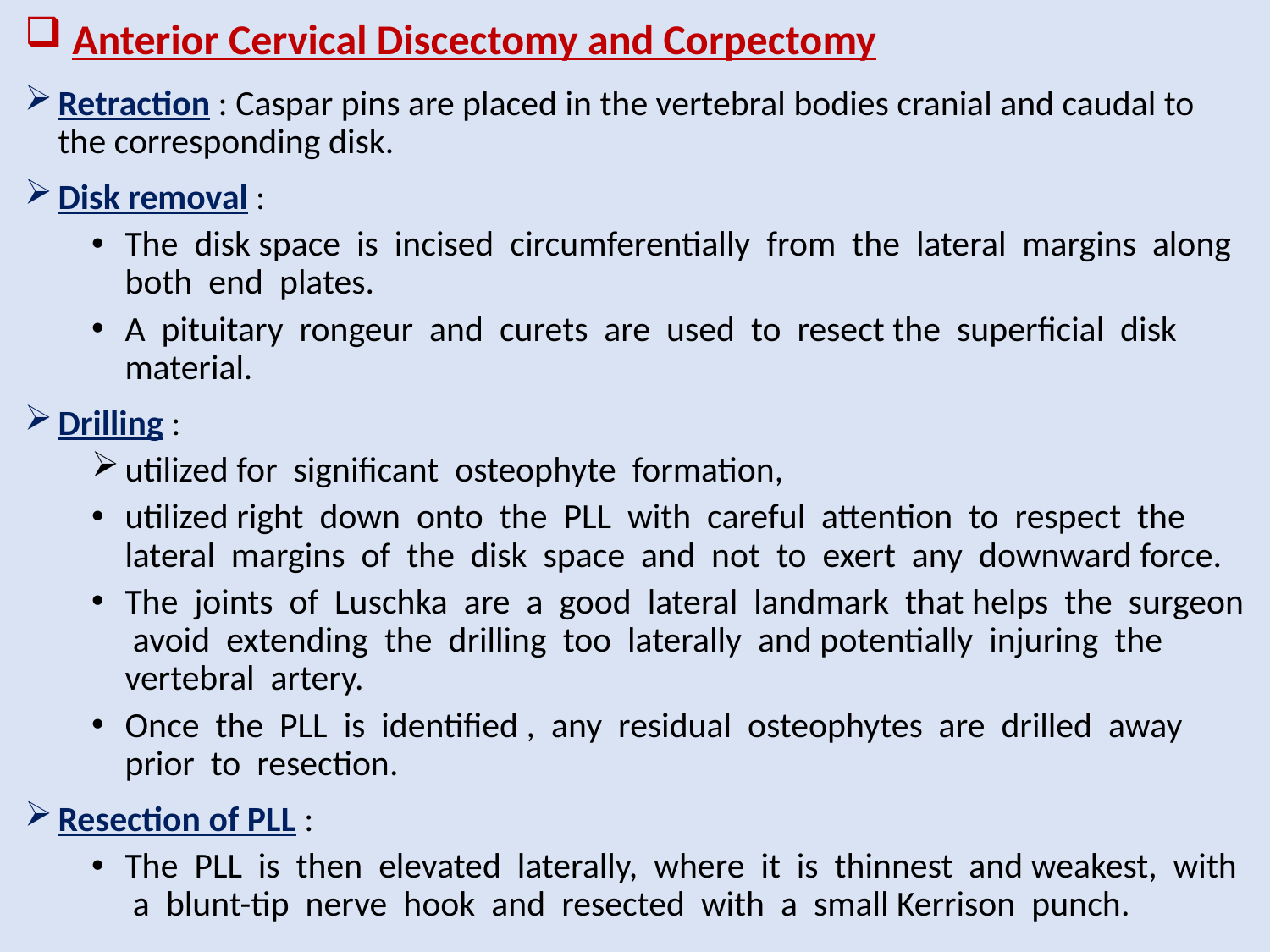

# Anterior Cervical Discectomy and Corpectomy
Retraction : Caspar pins are placed in the vertebral bodies cranial and caudal to the corresponding disk.
Disk removal :
The  disk space  is  incised  circumferentially  from  the  lateral  margins  along both  end  plates.
A  pituitary  rongeur  and  curets  are  used  to  resect the  superficial  disk  material.
Drilling :
utilized for  significant  osteophyte  formation,
utilized right  down  onto  the  PLL  with  careful  attention  to  respect  the lateral  margins  of  the  disk  space  and  not  to  exert  any  downward force.
The  joints  of  Luschka  are  a  good  lateral  landmark  that helps  the  surgeon  avoid  extending  the  drilling  too  laterally  and potentially  injuring  the  vertebral  artery.
Once  the  PLL  is  identified ,  any  residual  osteophytes  are  drilled  away  prior  to  resection.
Resection of PLL :
The  PLL  is  then  elevated  laterally,  where  it  is  thinnest  and weakest,  with  a  blunt-tip  nerve  hook  and  resected  with  a  small Kerrison  punch.